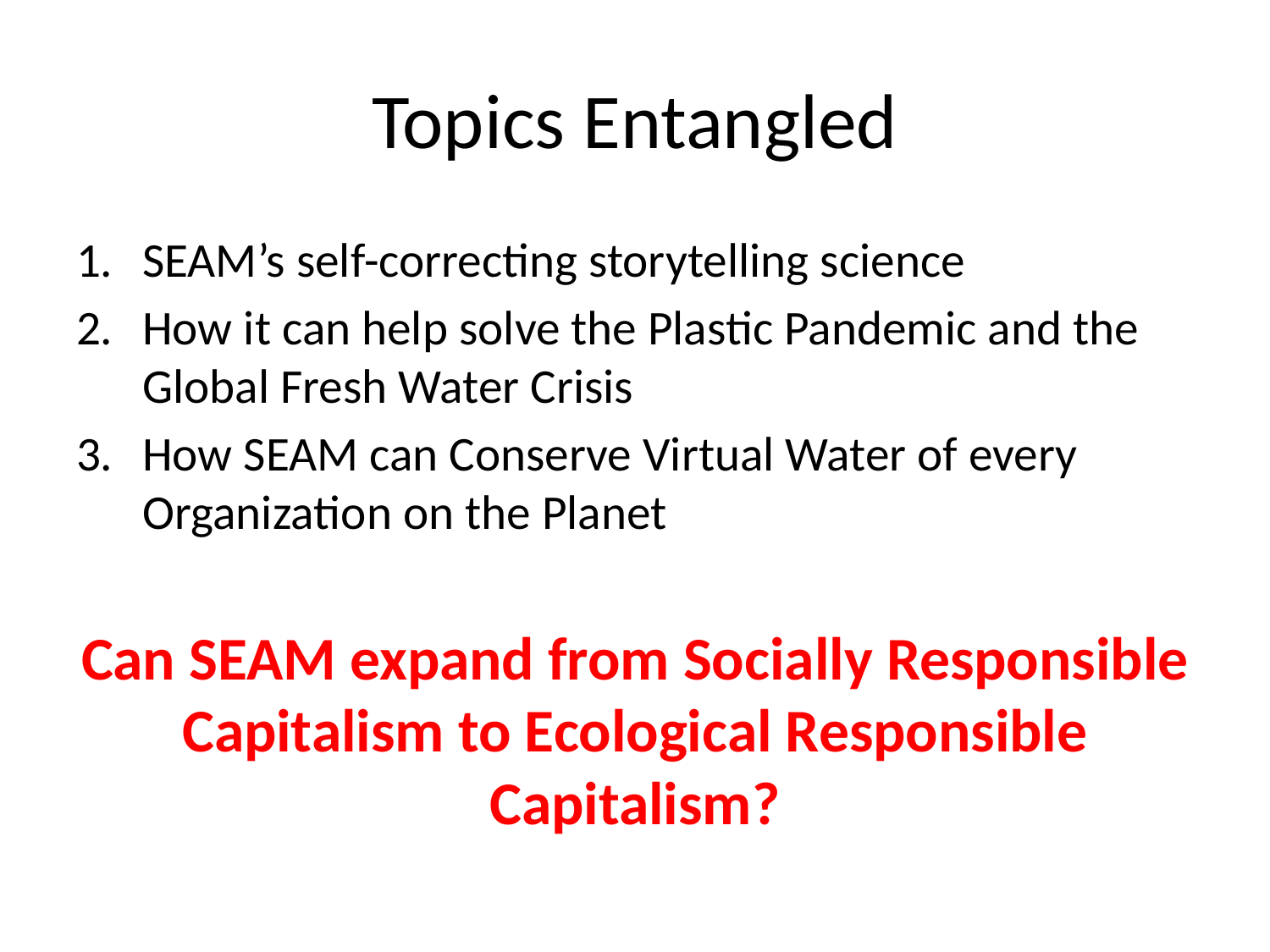

# Topics Entangled
SEAM’s self-correcting storytelling science
How it can help solve the Plastic Pandemic and the Global Fresh Water Crisis
How SEAM can Conserve Virtual Water of every Organization on the Planet

Can SEAM expand from Socially Responsible Capitalism to Ecological Responsible Capitalism?